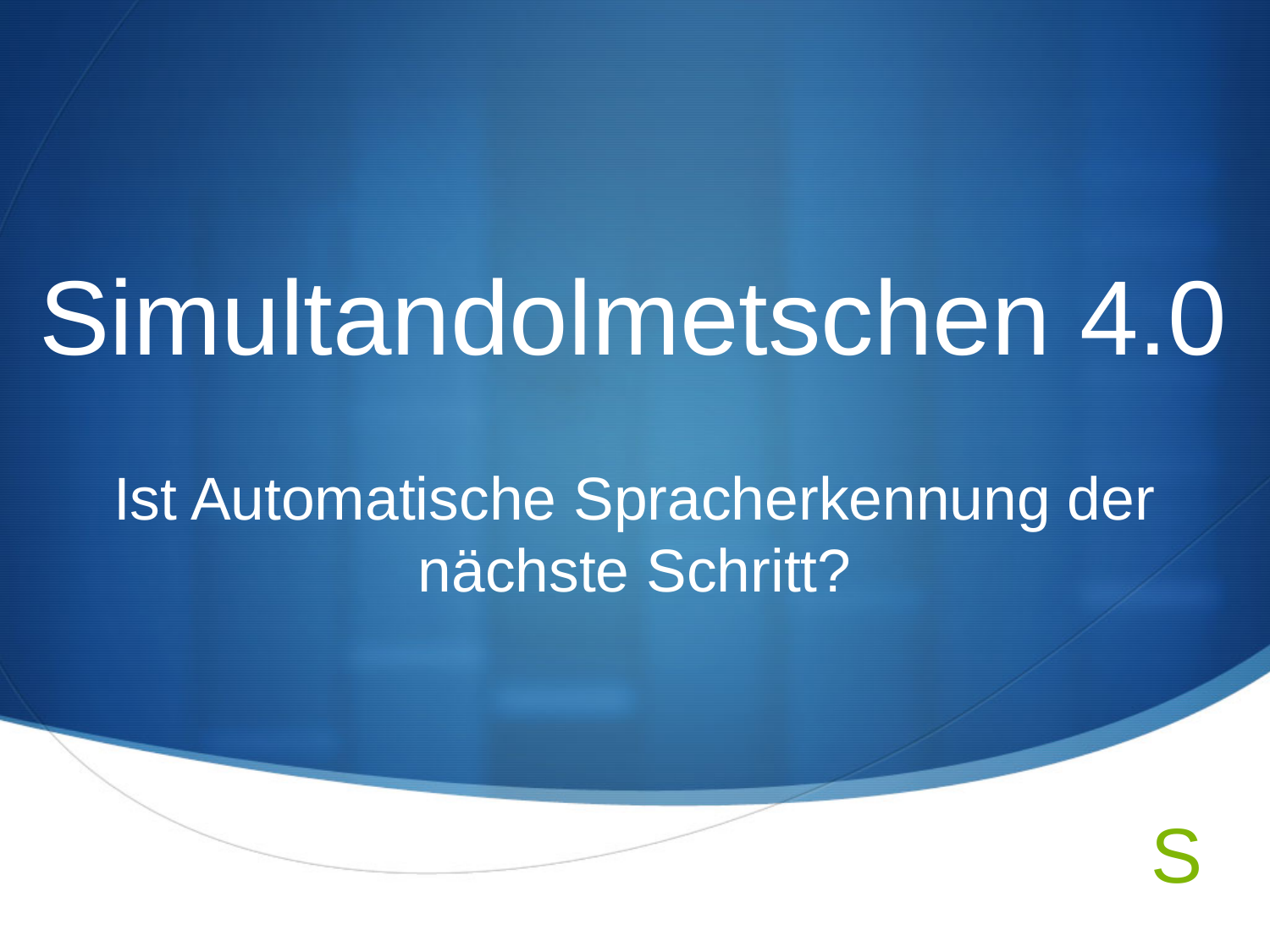

# Simultandolmetschen 4.0
Ist Automatische Spracherkennung der nächste Schritt?